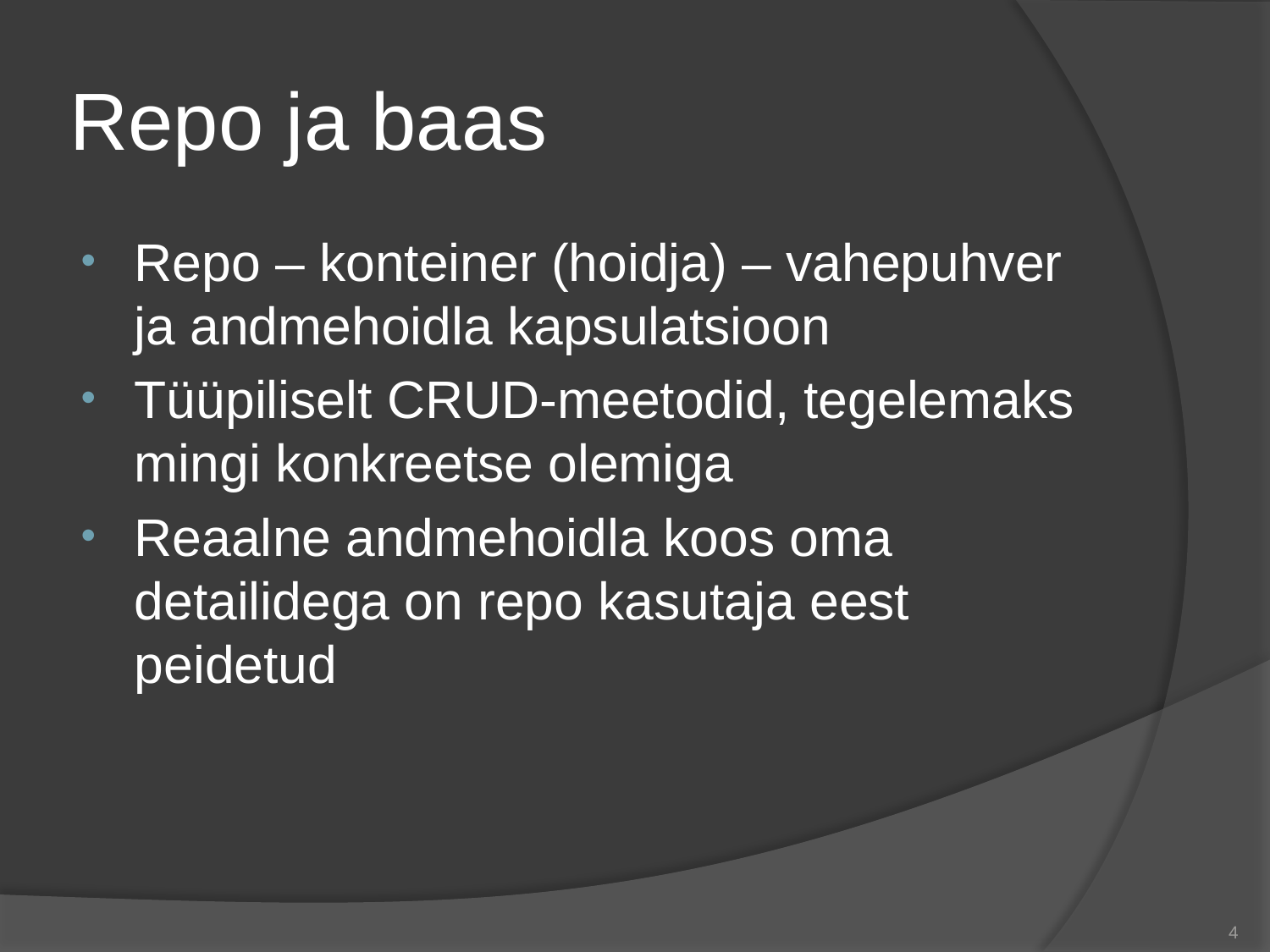

# Repo ja baas
Repo – konteiner (hoidja) – vahepuhver ja andmehoidla kapsulatsioon
Tüüpiliselt CRUD-meetodid, tegelemaks mingi konkreetse olemiga
Reaalne andmehoidla koos oma detailidega on repo kasutaja eest peidetud
4